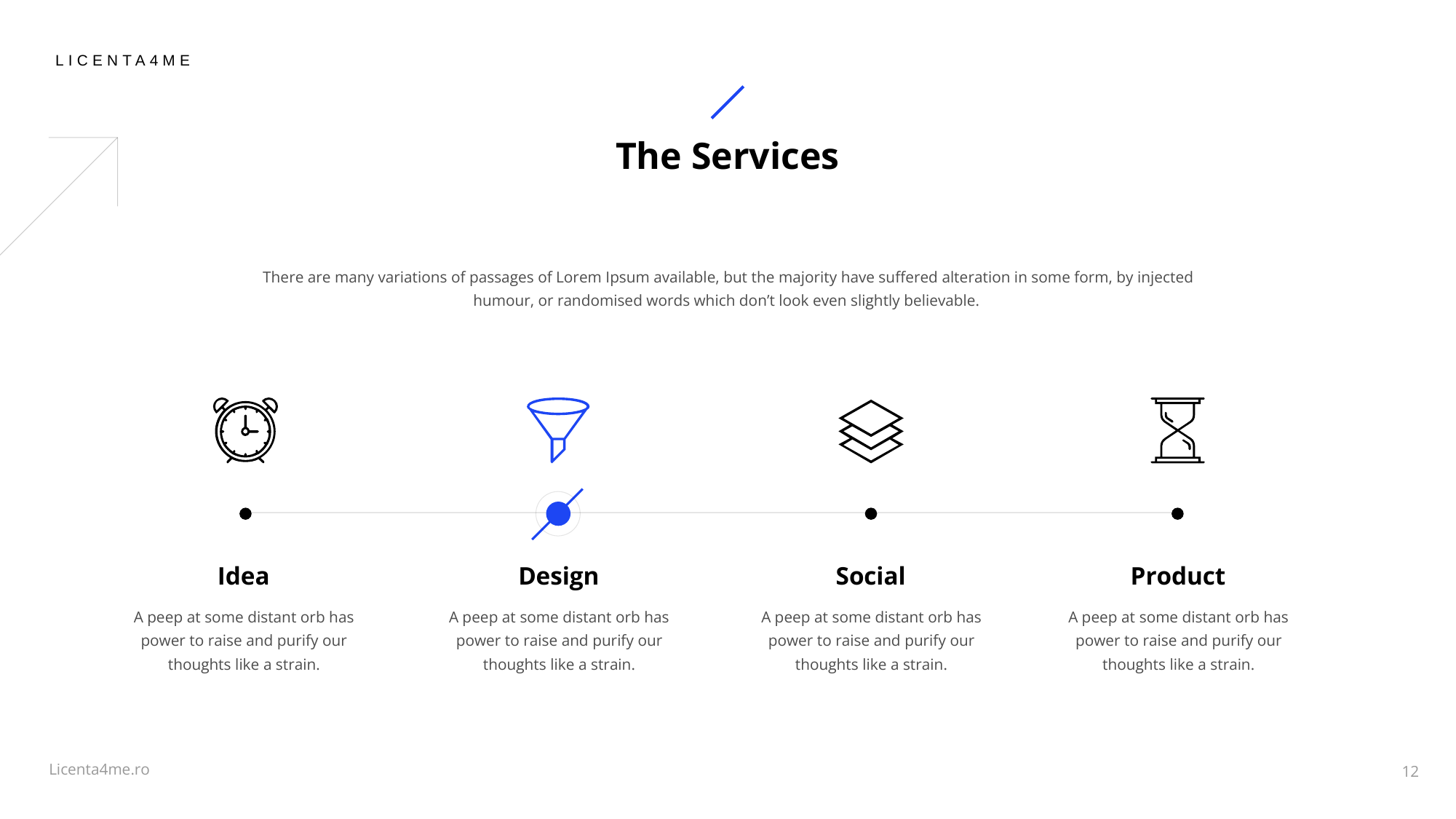

# The Services
There are many variations of passages of Lorem Ipsum available, but the majority have suffered alteration in some form, by injected humour, or randomised words which don’t look even slightly believable.

Idea
Design
Social
Product
A peep at some distant orb has power to raise and purify our thoughts like a strain.
A peep at some distant orb has power to raise and purify our thoughts like a strain.
A peep at some distant orb has power to raise and purify our thoughts like a strain.
A peep at some distant orb has power to raise and purify our thoughts like a strain.
12